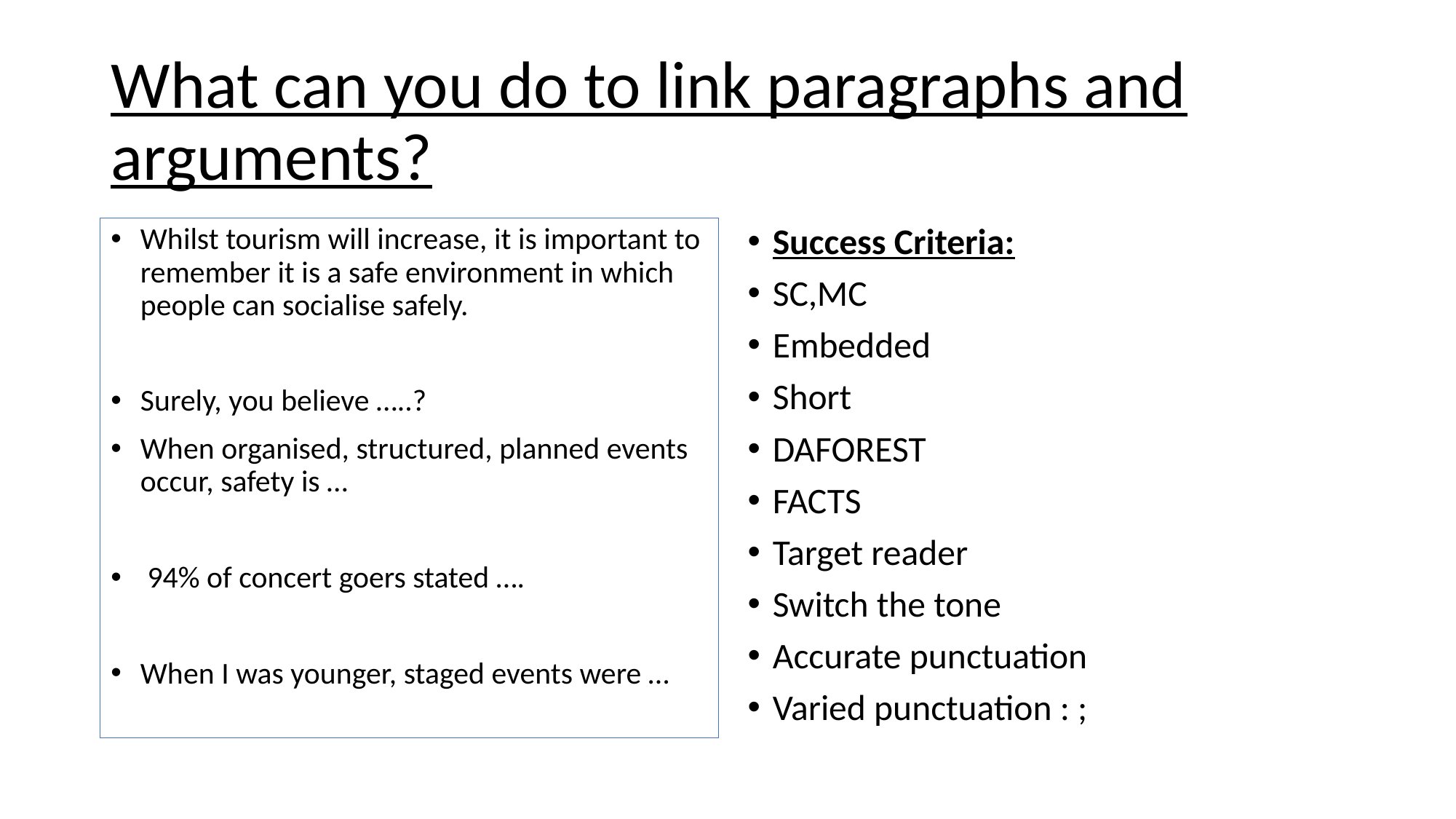

# What can you do to link paragraphs and arguments?
Whilst tourism will increase, it is important to remember it is a safe environment in which people can socialise safely.

Surely, you believe …..?
When organised, structured, planned events occur, safety is …

 94% of concert goers stated ….

When I was younger, staged events were …
Success Criteria:
SC,MC
Embedded
Short
DAFOREST
FACTS
Target reader
Switch the tone
Accurate punctuation
Varied punctuation : ;